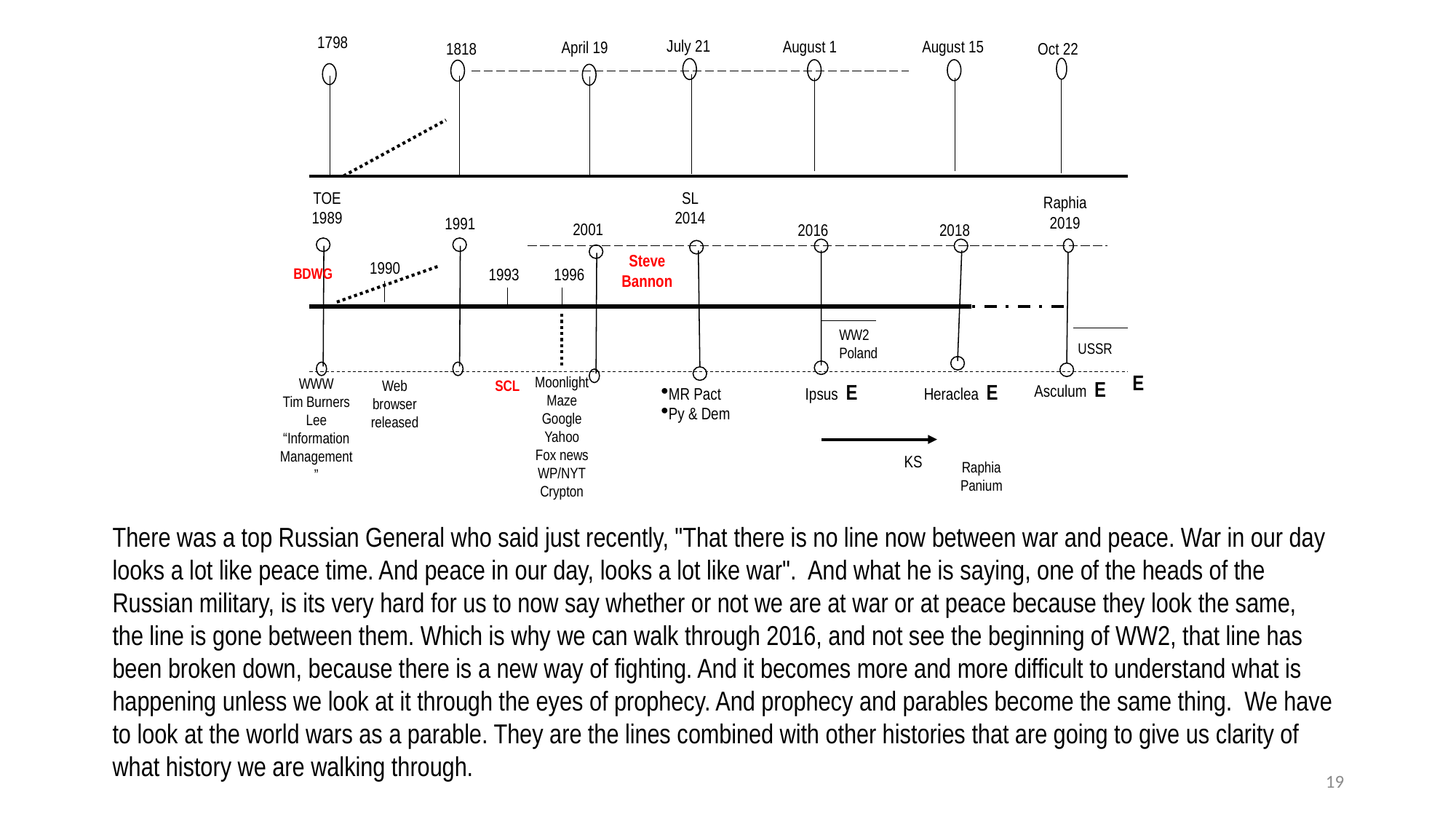

1798

July 21
August 1
August 15
April 19
Oct 22
1818

TOE
1989
SL
2014
Raphia
2019
1991
2001
2016
2018

Steve
Bannon

1990
BDWG
1993
1996

WW2
Poland

USSR

E

Moonlight Maze
Google
Yahoo
Fox news
WP/NYT
Crypton

WWW
Tim Burners Lee
“Information Management”

Web browser released
SCL
Asculum  E

Ipsus  E

Heraclea  E
MR Pact
Py & Dem

KS
Raphia
Panium
There was a top Russian General who said just recently, "That there is no line now between war and peace. War in our day looks a lot like peace time. And peace in our day, looks a lot like war".  And what he is saying, one of the heads of the Russian military, is its very hard for us to now say whether or not we are at war or at peace because they look the same, the line is gone between them. Which is why we can walk through 2016, and not see the beginning of WW2, that line has been broken down, because there is a new way of fighting. And it becomes more and more difficult to understand what is happening unless we look at it through the eyes of prophecy. And prophecy and parables become the same thing.  We have to look at the world wars as a parable. They are the lines combined with other histories that are going to give us clarity of what history we are walking through.
19